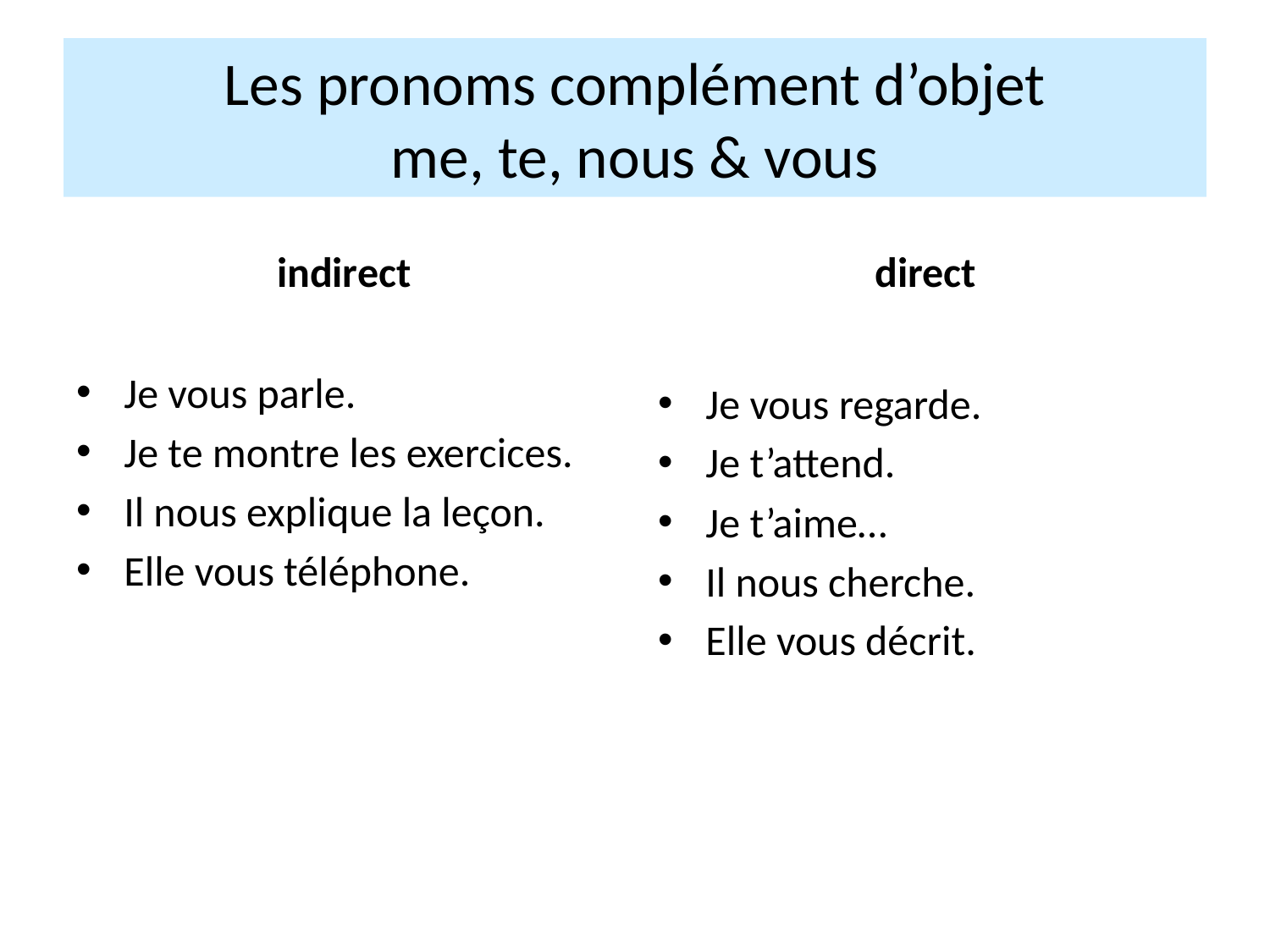

# Les pronoms complément d’objet me, te, nous & vous
indirect
direct
Je vous parle.
Je te montre les exercices.
Il nous explique la leçon.
Elle vous téléphone.
Je vous regarde.
Je t’attend.
Je t’aime…
Il nous cherche.
Elle vous décrit.